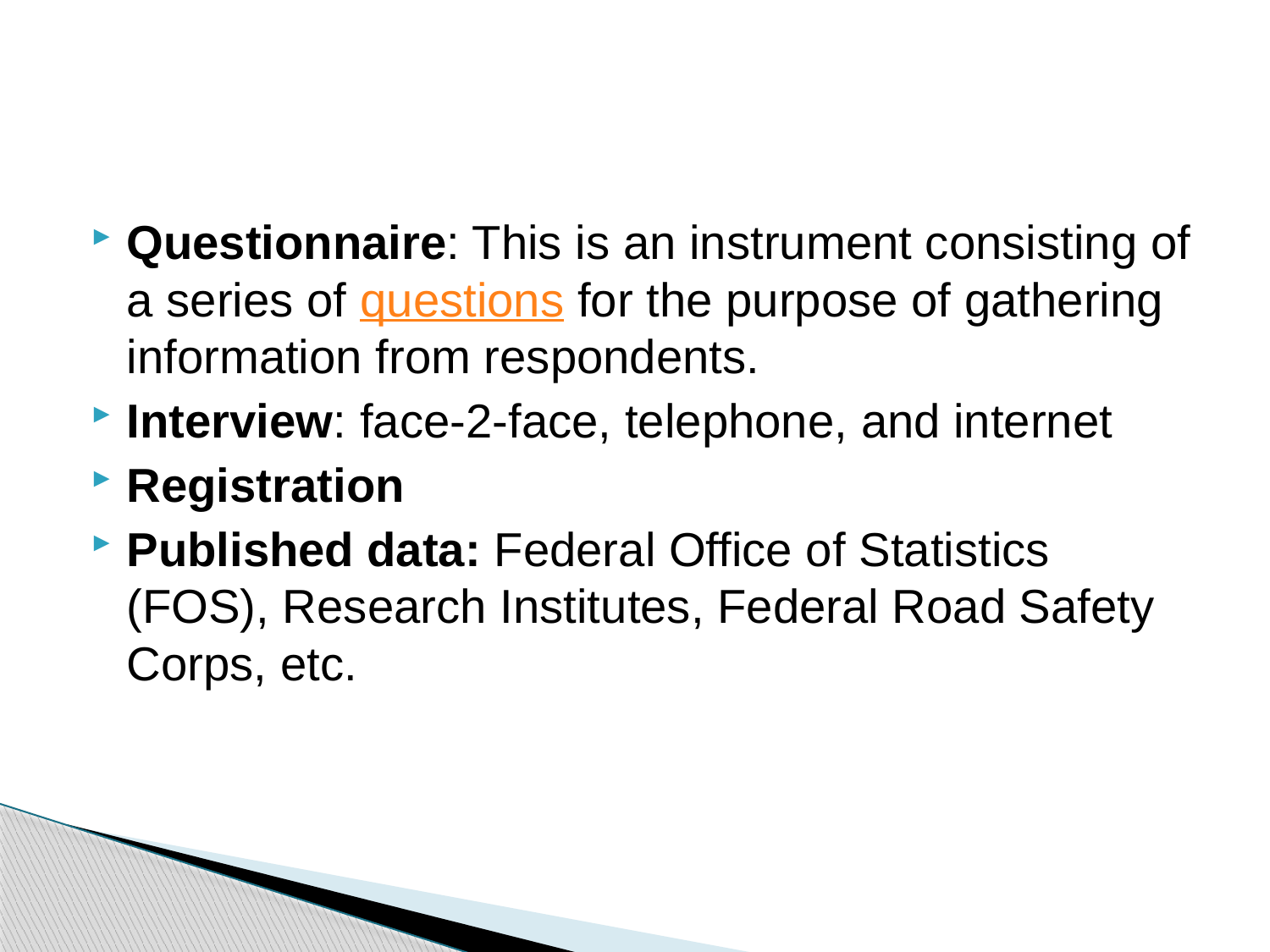

#
Questionnaire: This is an instrument consisting of a series of questions for the purpose of gathering information from respondents.
Interview: face-2-face, telephone, and internet
Registration
Published data: Federal Office of Statistics (FOS), Research Institutes, Federal Road Safety Corps, etc.